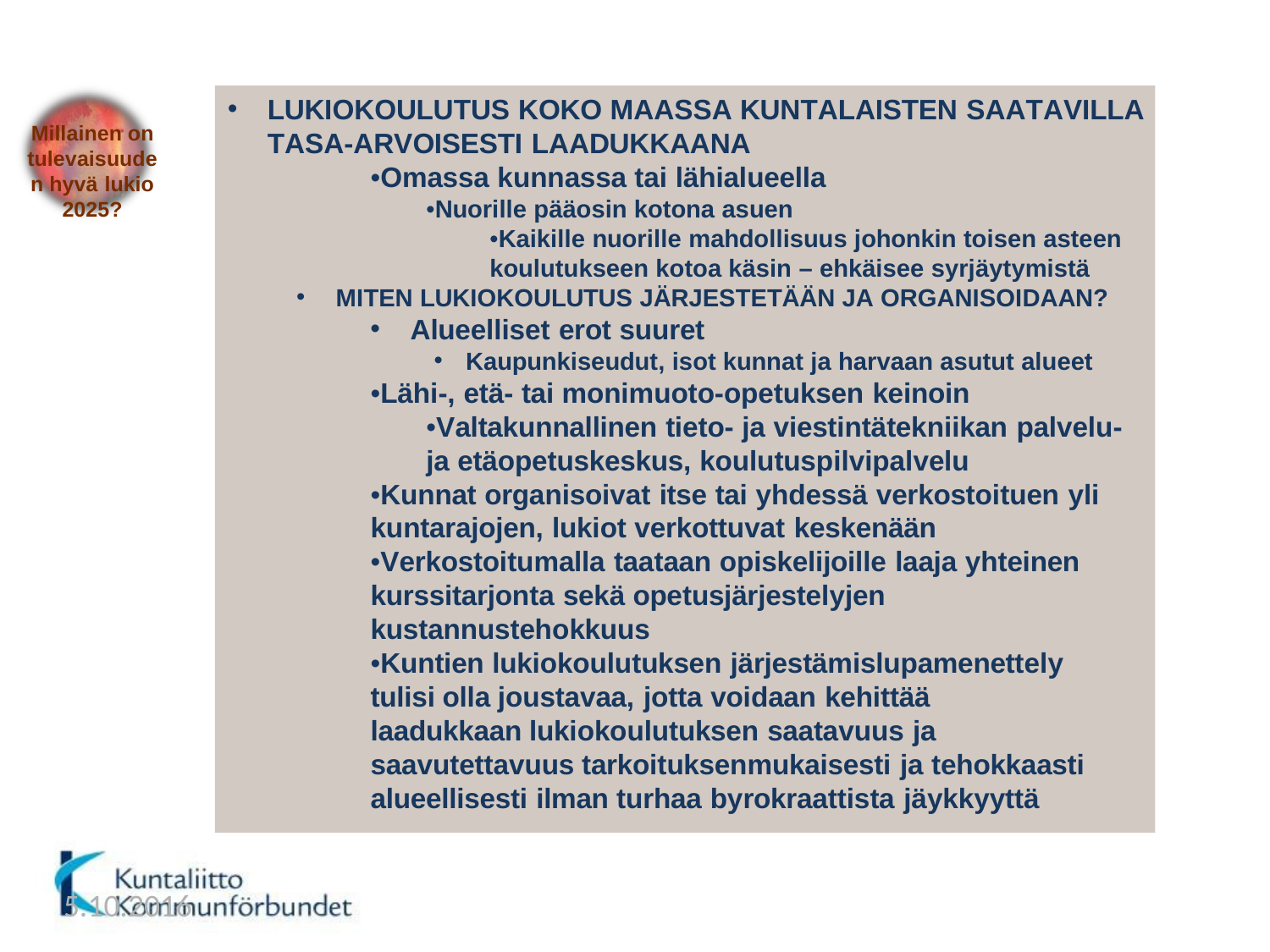

LUKIOKOULUTUS KOKO MAASSA KUNTALAISTEN SAATAVILLA TASA-ARVOISESTI LAADUKKAANA
•Omassa kunnassa tai lähialueella
•Nuorille pääosin kotona asuen
•Kaikille nuorille mahdollisuus johonkin toisen asteen koulutukseen kotoa käsin – ehkäisee syrjäytymistä
MITEN LUKIOKOULUTUS JÄRJESTETÄÄN JA ORGANISOIDAAN?
Alueelliset erot suuret
Kaupunkiseudut, isot kunnat ja harvaan asutut alueet
•Lähi-, etä- tai monimuoto-opetuksen keinoin
•Valtakunnallinen tieto- ja viestintätekniikan palvelu- ja etäopetuskeskus, koulutuspilvipalvelu
•Kunnat organisoivat itse tai yhdessä verkostoituen yli kuntarajojen, lukiot verkottuvat keskenään
•Verkostoitumalla taataan opiskelijoille laaja yhteinen kurssitarjonta sekä opetusjärjestelyjen kustannustehokkuus
•Kuntien lukiokoulutuksen järjestämislupamenettely tulisi olla joustavaa, jotta voidaan kehittää laadukkaan lukiokoulutuksen saatavuus ja saavutettavuus tarkoituksenmukaisesti ja tehokkaasti alueellisesti ilman turhaa byrokraattista jäykkyyttä
Millainen on tulevaisuuden hyvä lukio 2025?

5.10.2016
Liese Eskelinen
82